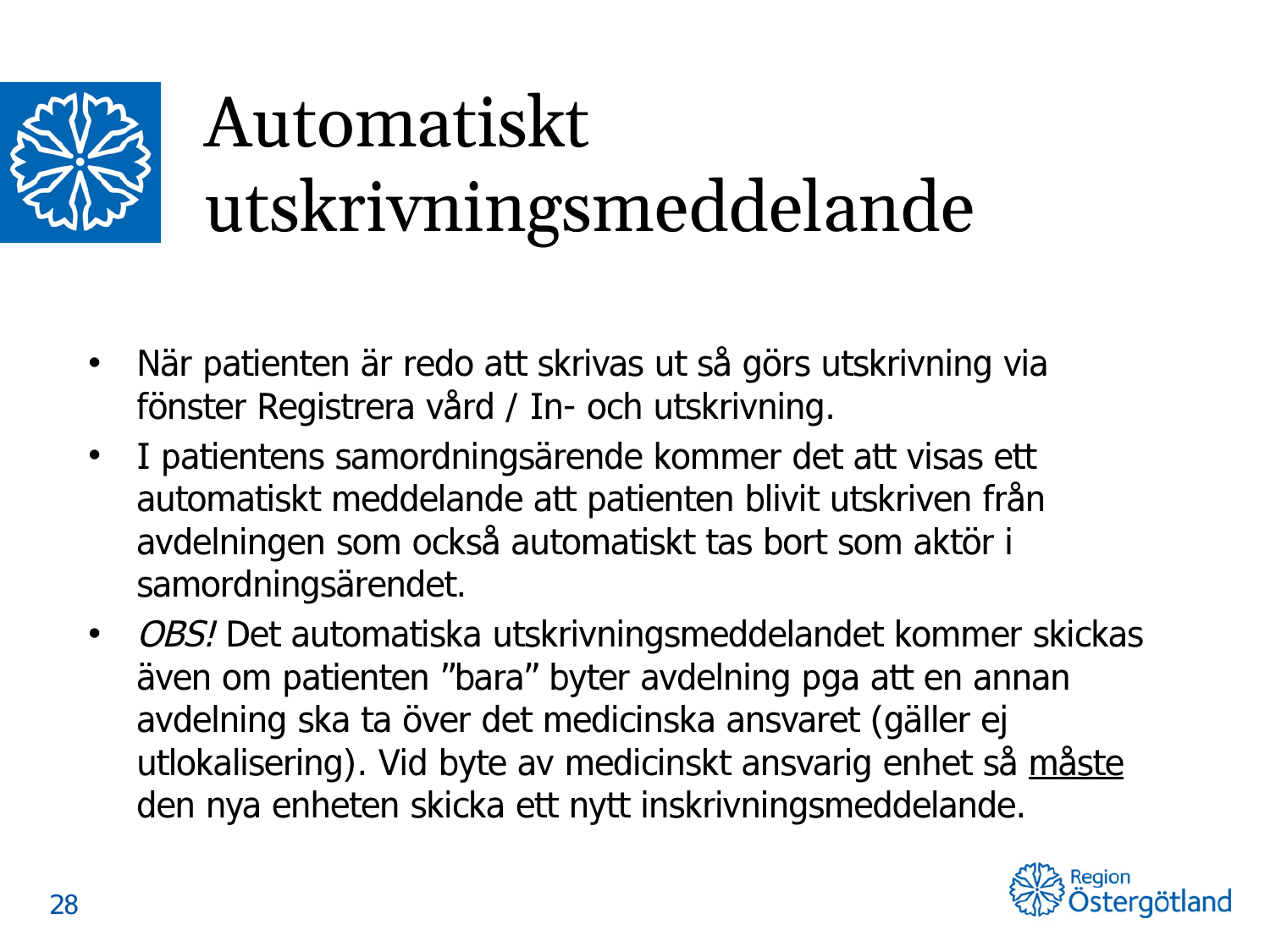

# Automatiskt utskrivningsmeddelande
När patienten är redo att skrivas ut så görs utskrivning via fönster Registrera vård / In- och utskrivning.
I patientens samordningsärende kommer det att visas ett automatiskt meddelande att patienten blivit utskriven från avdelningen som också automatiskt tas bort som aktör i samordningsärendet.
OBS! Det automatiska utskrivningsmeddelandet kommer skickas även om patienten ”bara” byter avdelning pga att en annan avdelning ska ta över det medicinska ansvaret (gäller ej utlokalisering). Vid byte av medicinskt ansvarig enhet så måste den nya enheten skicka ett nytt inskrivningsmeddelande.

28